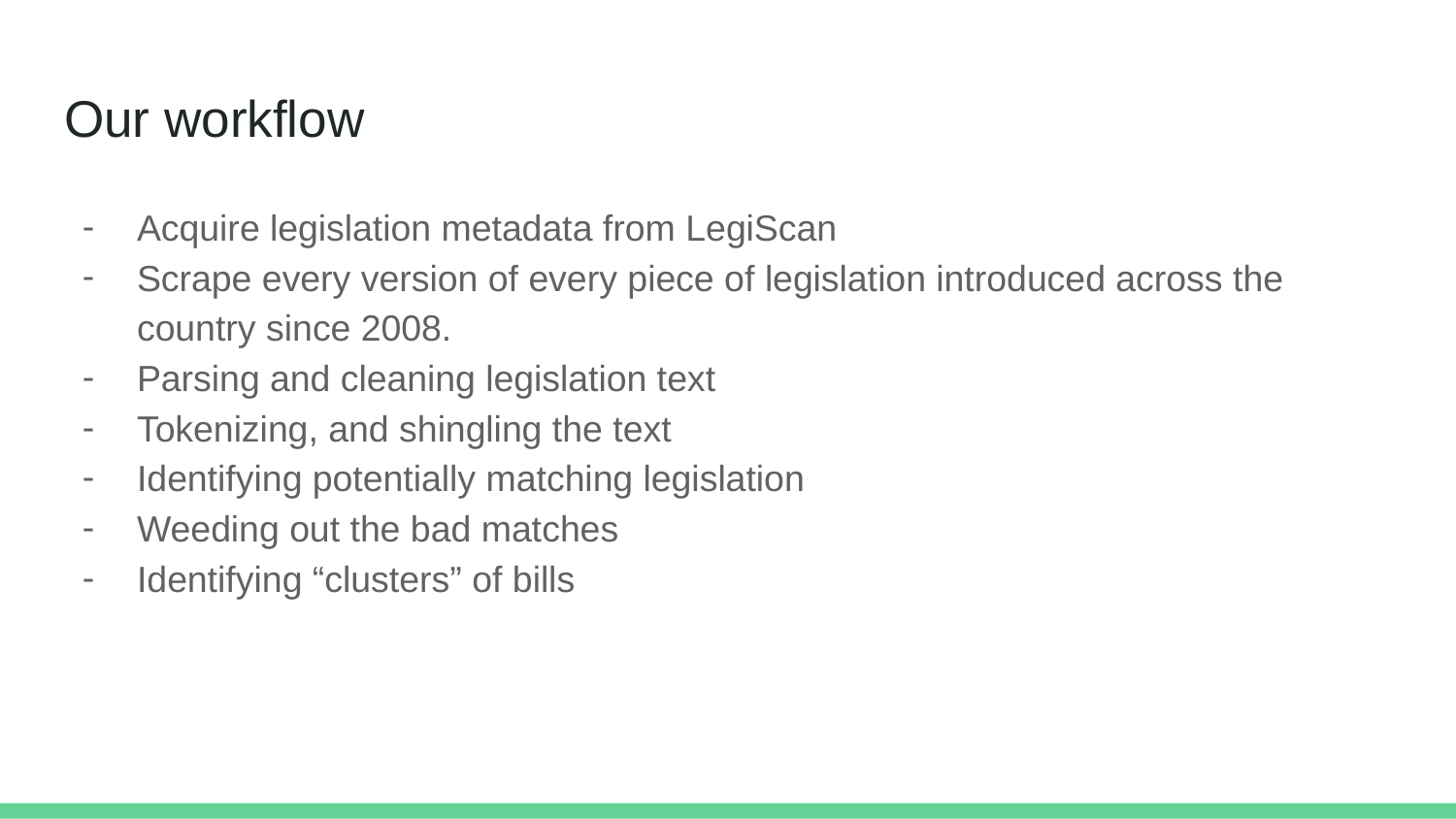

# Our workflow
Acquire legislation metadata from LegiScan
Scrape every version of every piece of legislation introduced across the country since 2008.
Parsing and cleaning legislation text
Tokenizing, and shingling the text
Identifying potentially matching legislation
Weeding out the bad matches
Identifying “clusters” of bills